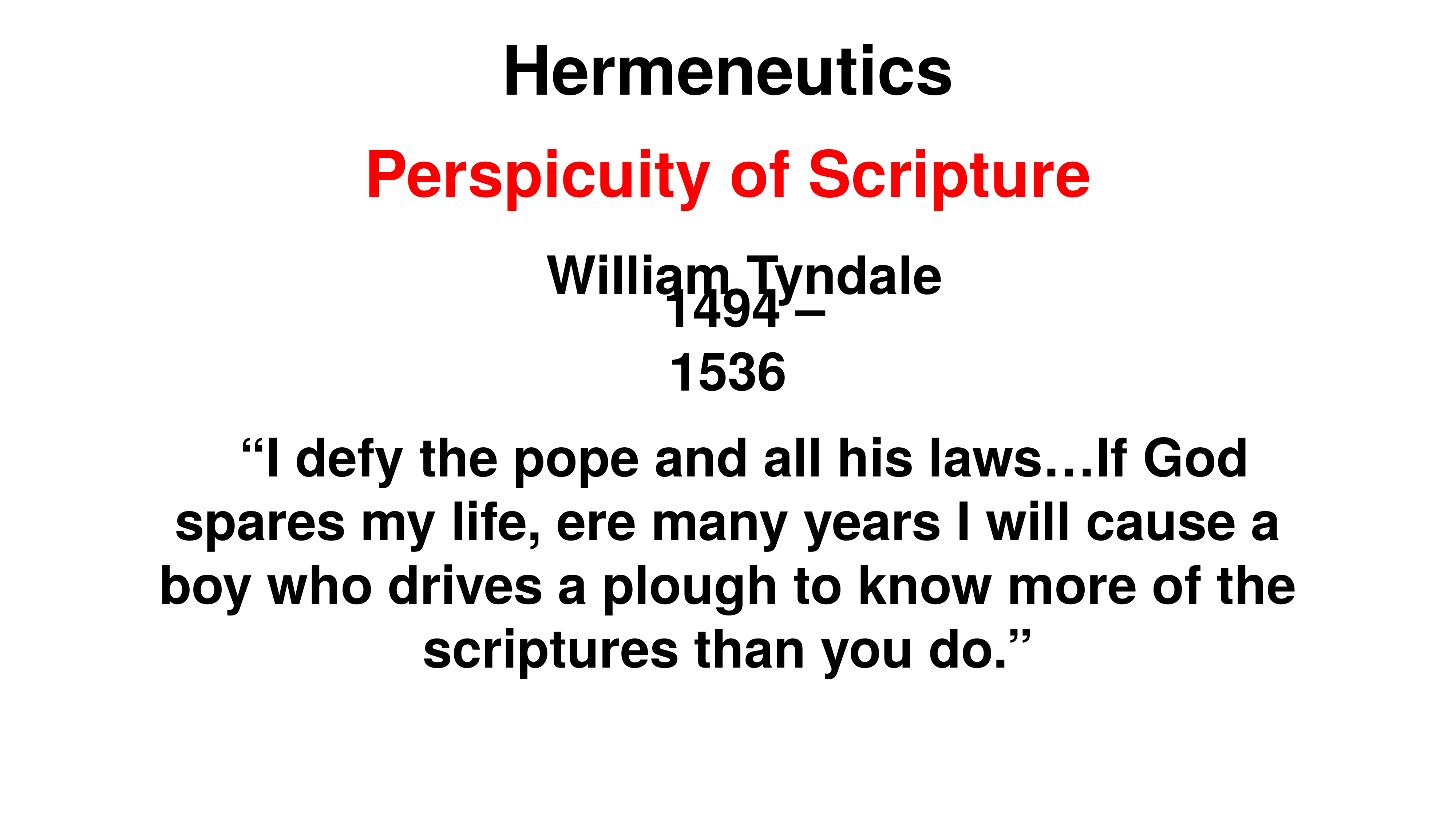

Bible was available only in Latin - a language most people could not read. Quote is in response to a Catholic scholar who was eating with Tyndale. The scholar said, “We were better be without God’s law than the pope’s.”
Hermeneutics
Perspicuity of Scripture
William Tyndale
1494 –1536
“I defy the pope and all his laws…If God spares my life, ere many years I will cause a boy who drives a plough to know more of the scriptures than you do.”